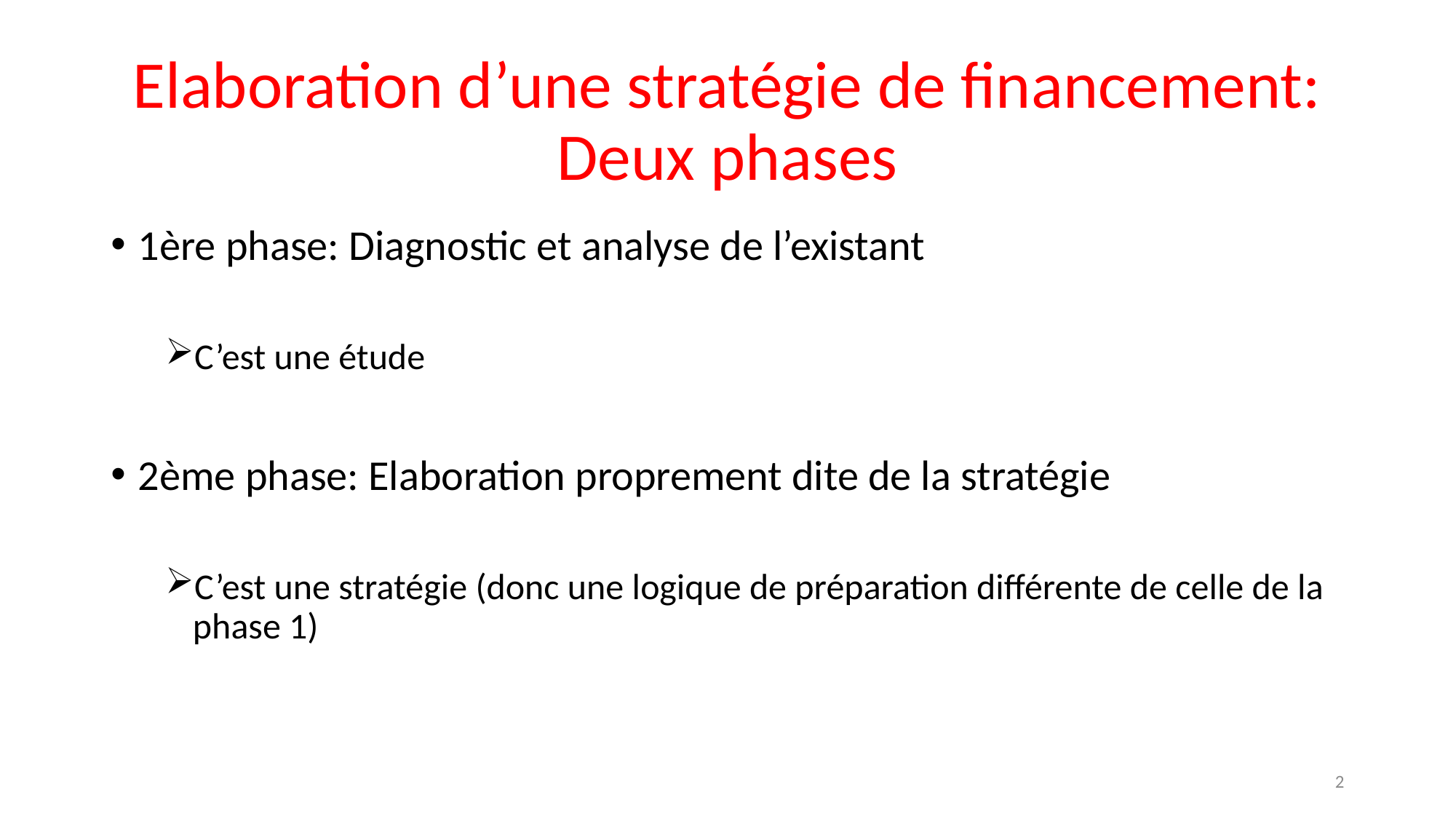

# Elaboration d’une stratégie de financement: Deux phases
1ère phase: Diagnostic et analyse de l’existant

C’est une étude

2ème phase: Elaboration proprement dite de la stratégie

C’est une stratégie (donc une logique de préparation différente de celle de la phase 1)
2